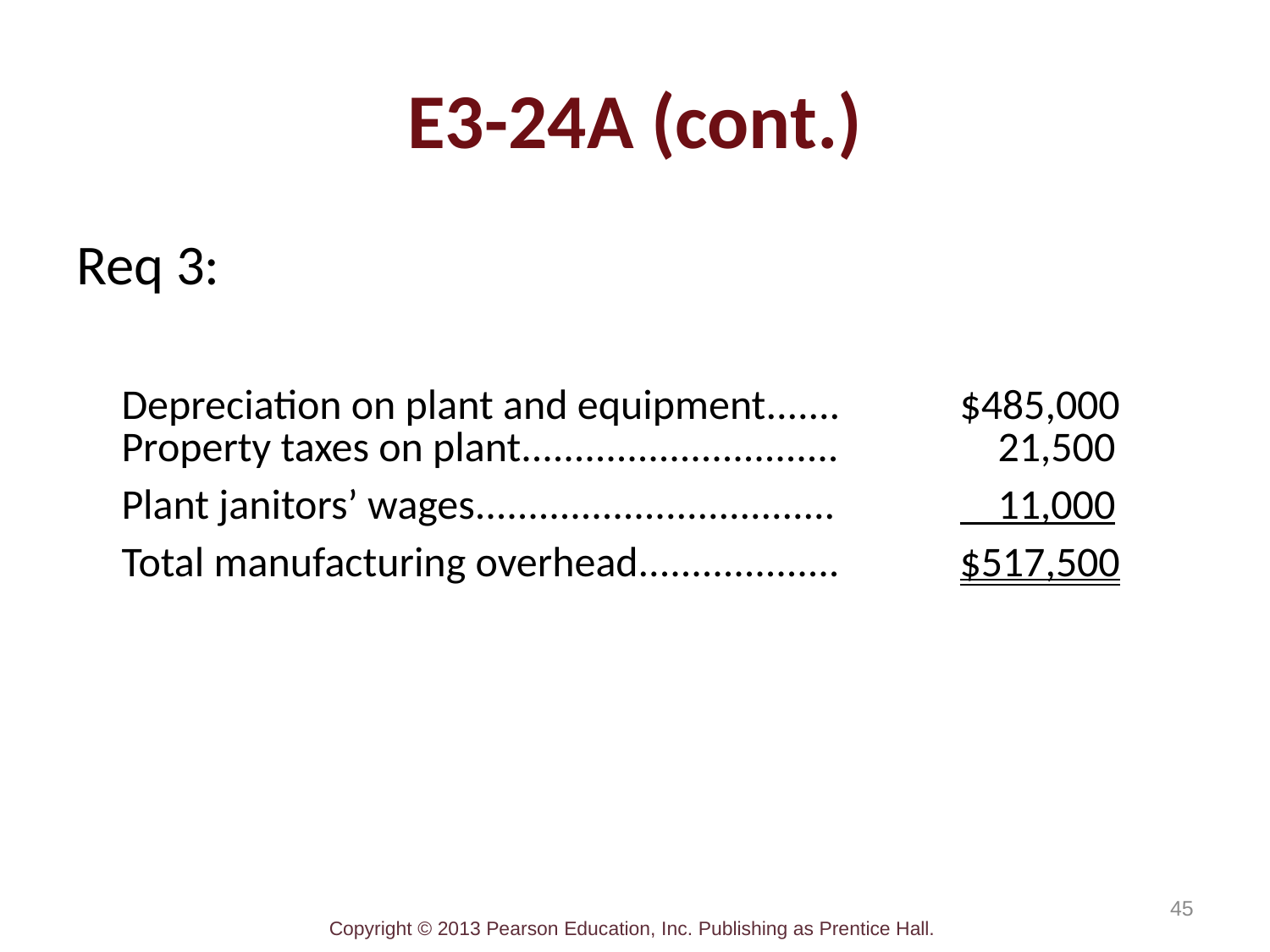

# E3-24A (cont.)
Req 3:
| Depreciation on plant and equipment....... | $485,000 |
| --- | --- |
| Property taxes on plant.............................. | 21,500 |
| Plant janitors’ wages.................................. | 11,000 |
| Total manufacturing overhead................... | $517,500 |
45